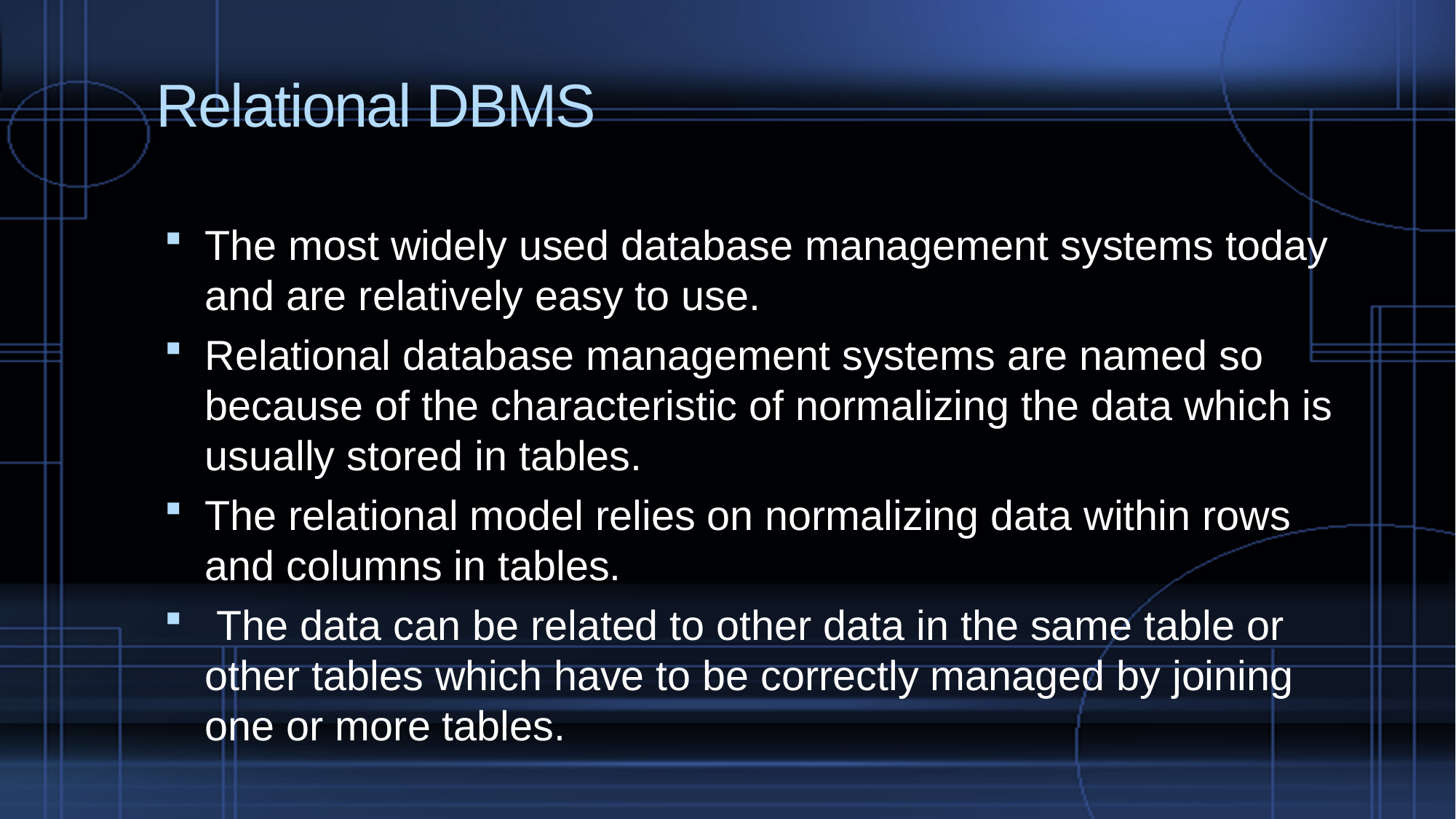

# Relational DBMS
The most widely used database management systems today and are relatively easy to use.
Relational database management systems are named so because of the characteristic of normalizing the data which is usually stored in tables.
The relational model relies on normalizing data within rows and columns in tables.
 The data can be related to other data in the same table or other tables which have to be correctly managed by joining one or more tables.